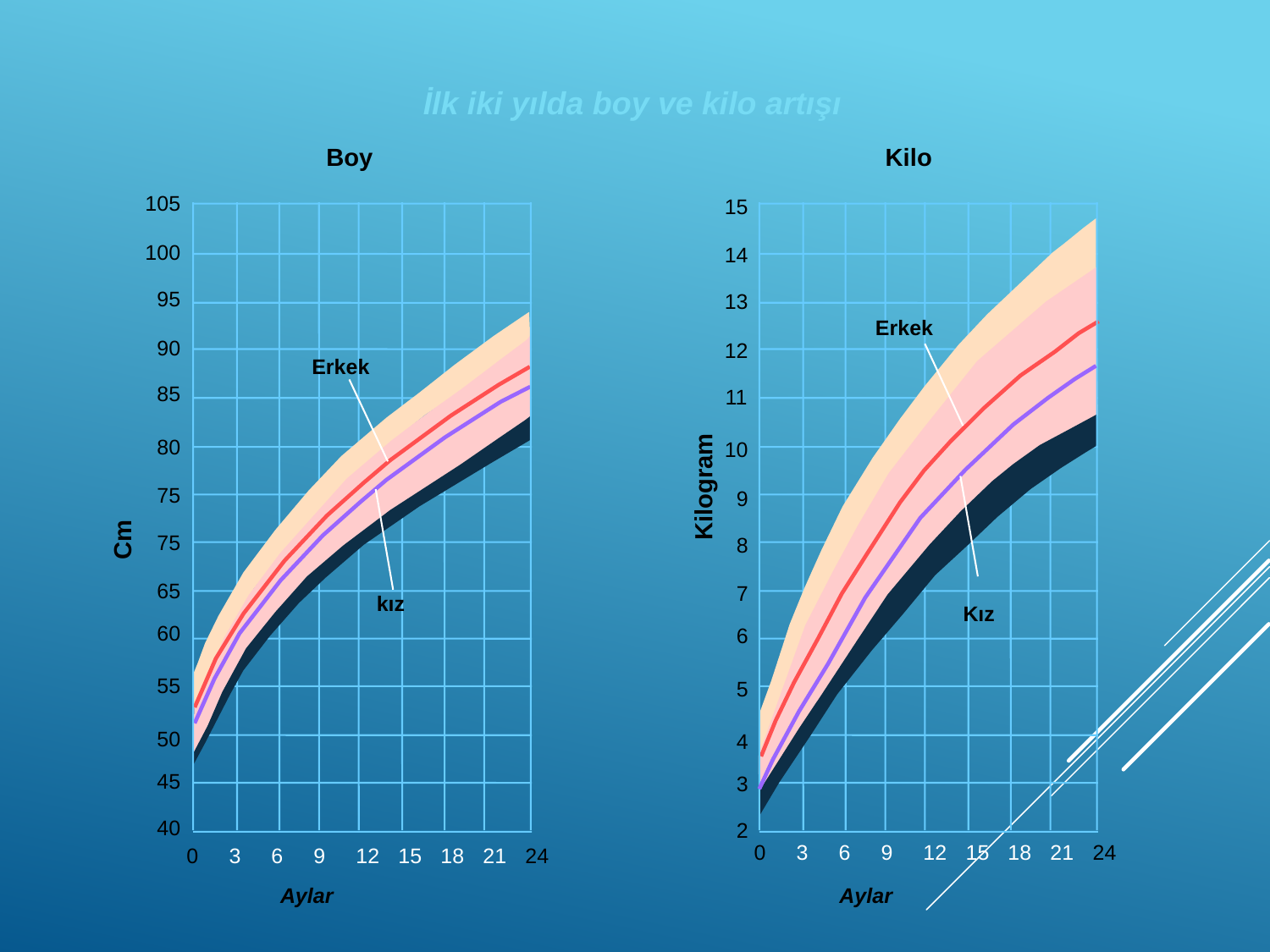

İlk iki yılda boy ve kilo artışı
Boy
Kilo
105
15

100
14

95
13

Erkek

90

12

Erkek

85
11

80
10
Kilogram

75
9

Cm
75
8
65
7
kız
Kız
60
6
55
5
50
4
45
3
40
2
0
3
6
9
12
15
18
21
24
0
3
6
9
12
15
18
21
24
Aylar
Aylar